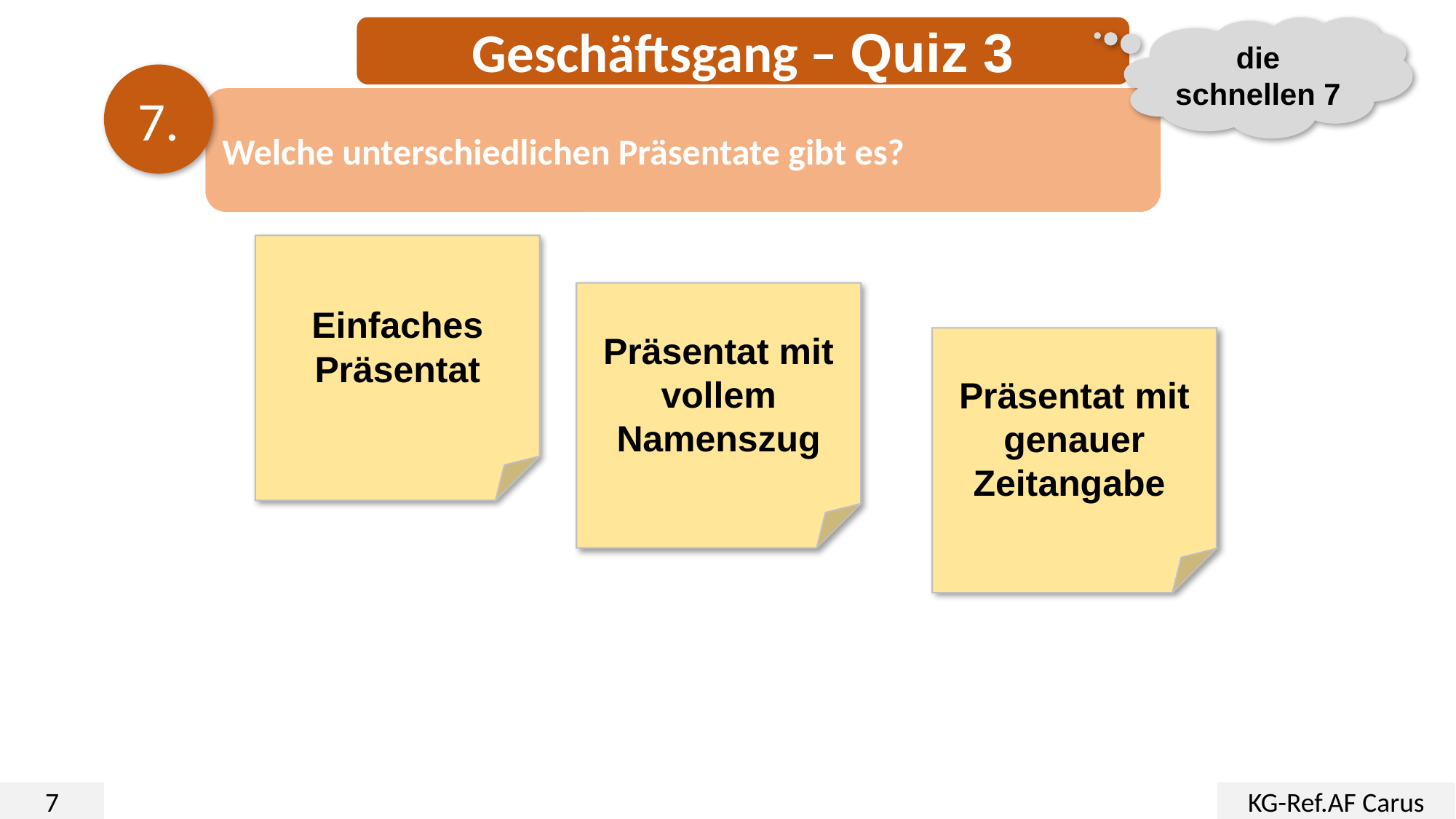

Geschäftsgang – Quiz 3
die schnellen 7
7.
Welche unterschiedlichen Präsentate gibt es?
Einfaches Präsentat
Präsentat mit vollem Namenszug
Präsentat mit genauer Zeitangabe
7
KG-Ref.AF Carus